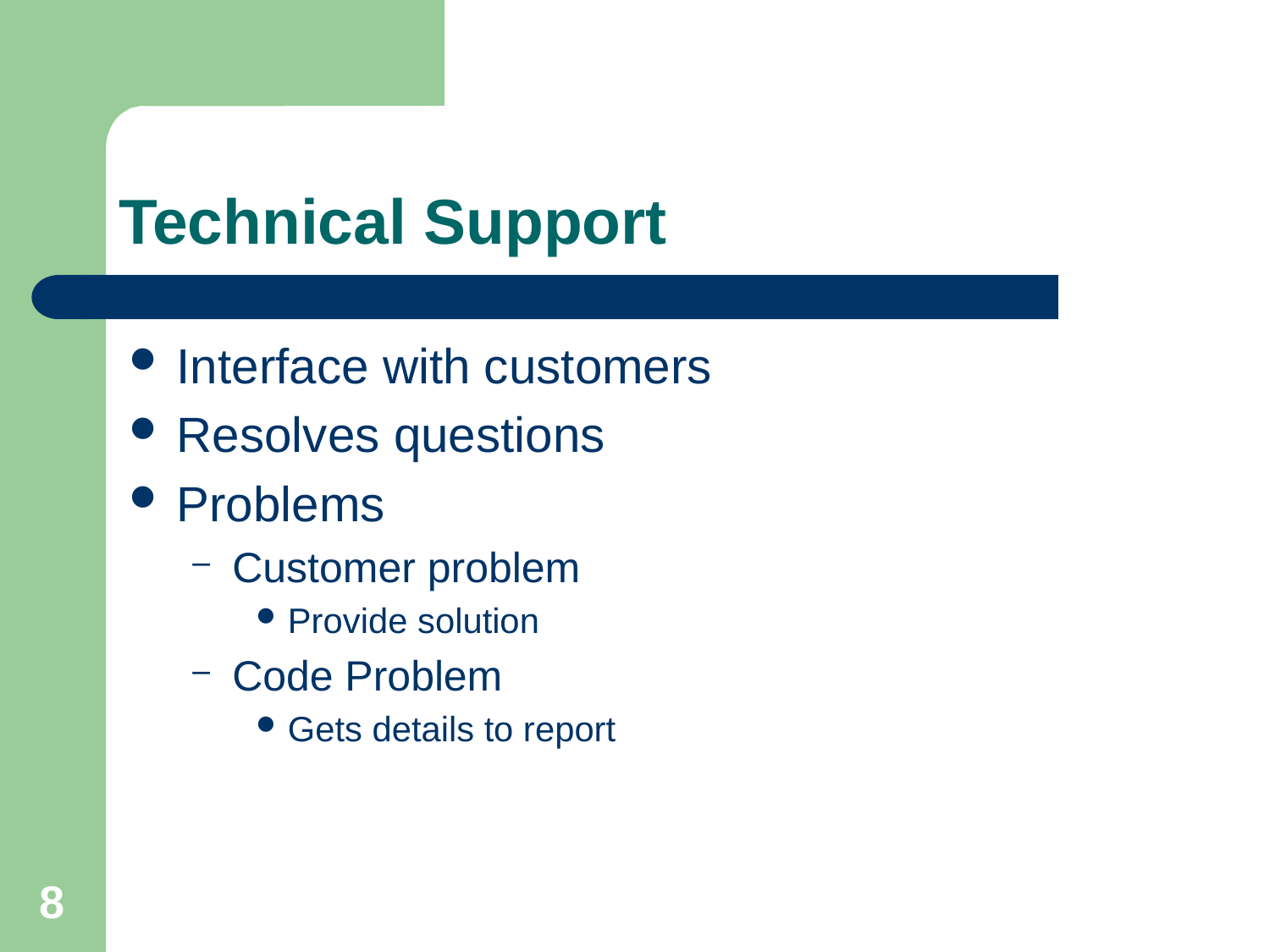

# Technical Support
Interface with customers
Resolves questions
Problems
Customer problem
Provide solution
Code Problem
Gets details to report
8